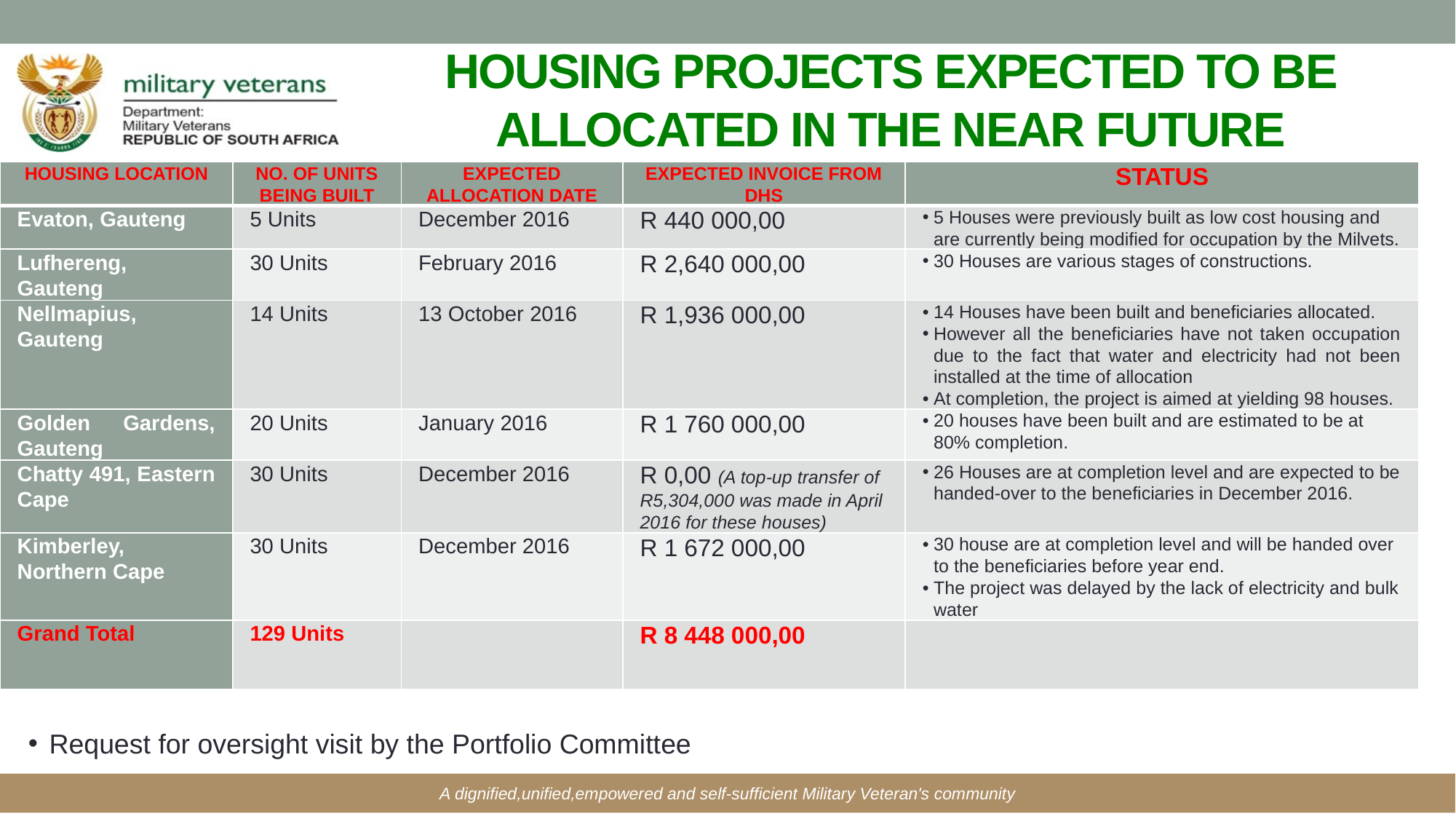

# HOUSING PROJECTS EXPECTED TO BE ALLOCATED IN THE NEAR FUTURE
| HOUSING LOCATION | NO. OF UNITS BEING BUILT | EXPECTED ALLOCATION DATE | EXPECTED INVOICE FROM DHS | STATUS |
| --- | --- | --- | --- | --- |
| Evaton, Gauteng | 5 Units | December 2016 | R 440 000,00 | 5 Houses were previously built as low cost housing and are currently being modified for occupation by the Milvets. |
| Lufhereng, Gauteng | 30 Units | February 2016 | R 2,640 000,00 | 30 Houses are various stages of constructions. |
| Nellmapius, Gauteng | 14 Units | 13 October 2016 | R 1,936 000,00 | 14 Houses have been built and beneficiaries allocated. However all the beneficiaries have not taken occupation due to the fact that water and electricity had not been installed at the time of allocation At completion, the project is aimed at yielding 98 houses. |
| Golden Gardens, Gauteng | 20 Units | January 2016 | R 1 760 000,00 | 20 houses have been built and are estimated to be at 80% completion. |
| Chatty 491, Eastern Cape | 30 Units | December 2016 | R 0,00 (A top-up transfer of R5,304,000 was made in April 2016 for these houses) | 26 Houses are at completion level and are expected to be handed-over to the beneficiaries in December 2016. |
| Kimberley, Northern Cape | 30 Units | December 2016 | R 1 672 000,00 | 30 house are at completion level and will be handed over to the beneficiaries before year end. The project was delayed by the lack of electricity and bulk water |
| Grand Total | 129 Units |  | R 8 448 000,00 |  |
Request for oversight visit by the Portfolio Committee
A dignified,unified,empowered and self-sufficient Military Veteran's community